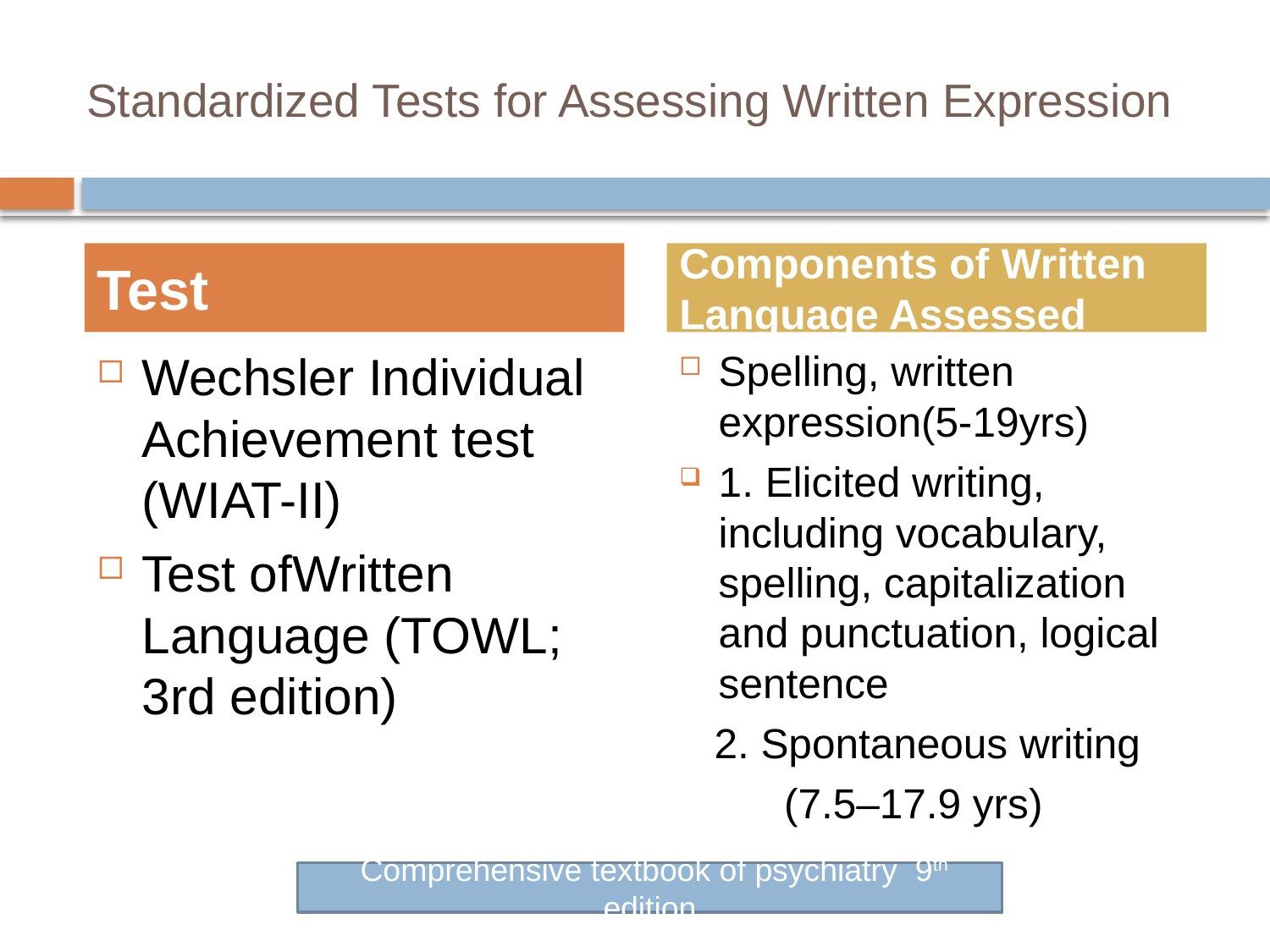

# Standardized Tests for Assessing Written Expression
Test
Components of Written Language Assessed
Wechsler Individual Achievement test (WIAT-II)
Test ofWritten Language (TOWL; 3rd edition)
Spelling, written expression(5-19yrs)
1. Elicited writing, including vocabulary, spelling, capitalization and punctuation, logical sentence
   2. Spontaneous writing
         (7.5–17.9 yrs)
 Comprehensive textbook of psychiatry  9th edition